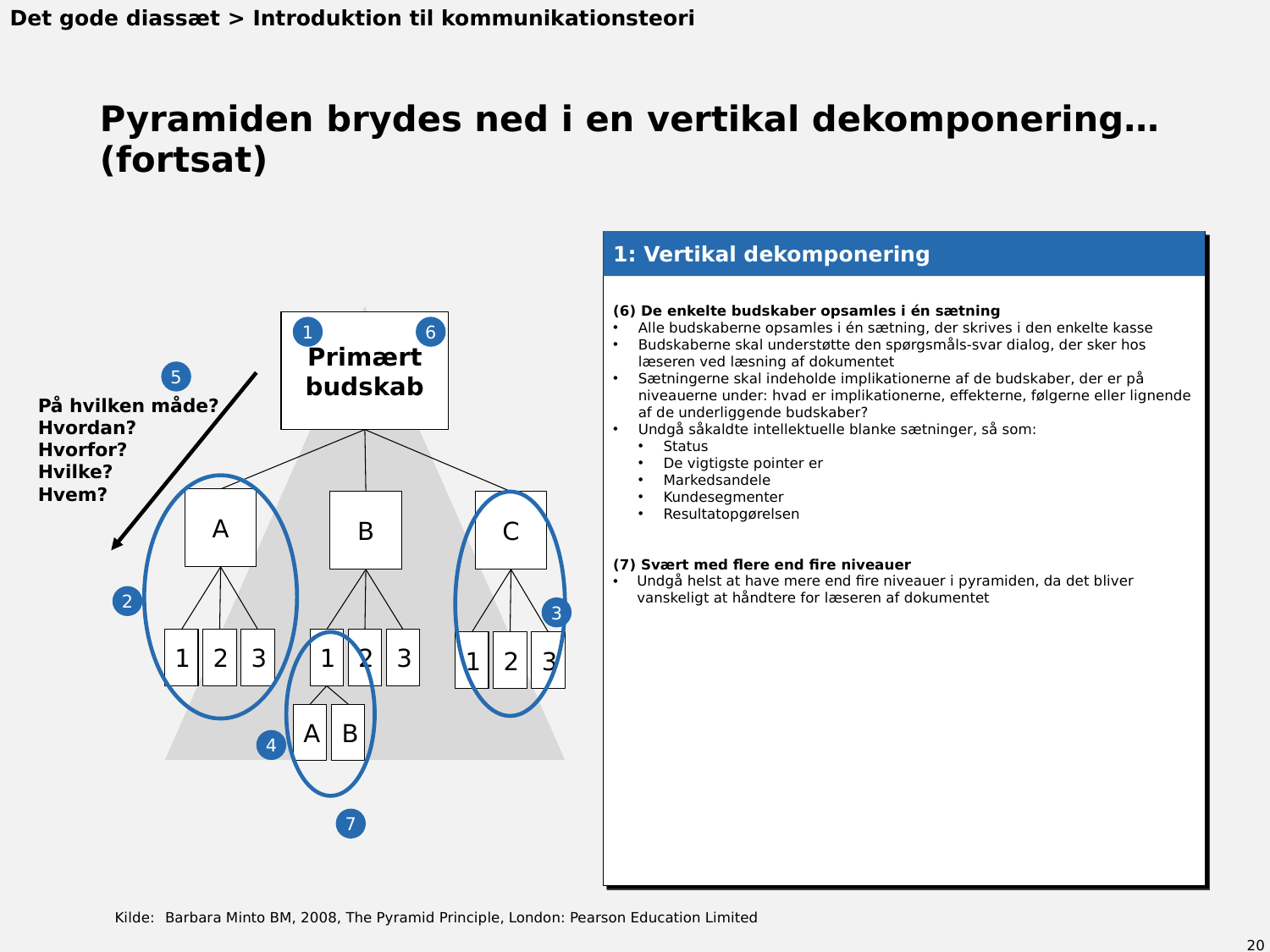

Det gode diassæt > Introduktion til kommunikationsteori
# Pyramiden brydes ned i en vertikal dekomponering… (fortsat)

(6) De enkelte budskaber opsamles i én sætning
Alle budskaberne opsamles i én sætning, der skrives i den enkelte kasse
Budskaberne skal understøtte den spørgsmåls-svar dialog, der sker hos læseren ved læsning af dokumentet
Sætningerne skal indeholde implikationerne af de budskaber, der er på niveauerne under: hvad er implikationerne, effekterne, følgerne eller lignende af de underliggende budskaber?
Undgå såkaldte intellektuelle blanke sætninger, så som:
Status
De vigtigste pointer er
Markedsandele
Kundesegmenter
Resultatopgørelsen

(7) Svært med flere end fire niveauer
Undgå helst at have mere end fire niveauer i pyramiden, da det bliver vanskeligt at håndtere for læseren af dokumentet
1: Vertikal dekomponering

Primært budskab
1
6
5
På hvilken måde?
Hvordan?
Hvorfor?
Hvilke?
Hvem?

A
B
C

2
3
1
2
3
1
2
3

1
2
3
A
B
4
7
Kilde:	Barbara Minto BM, 2008, The Pyramid Principle, London: Pearson Education Limited
20